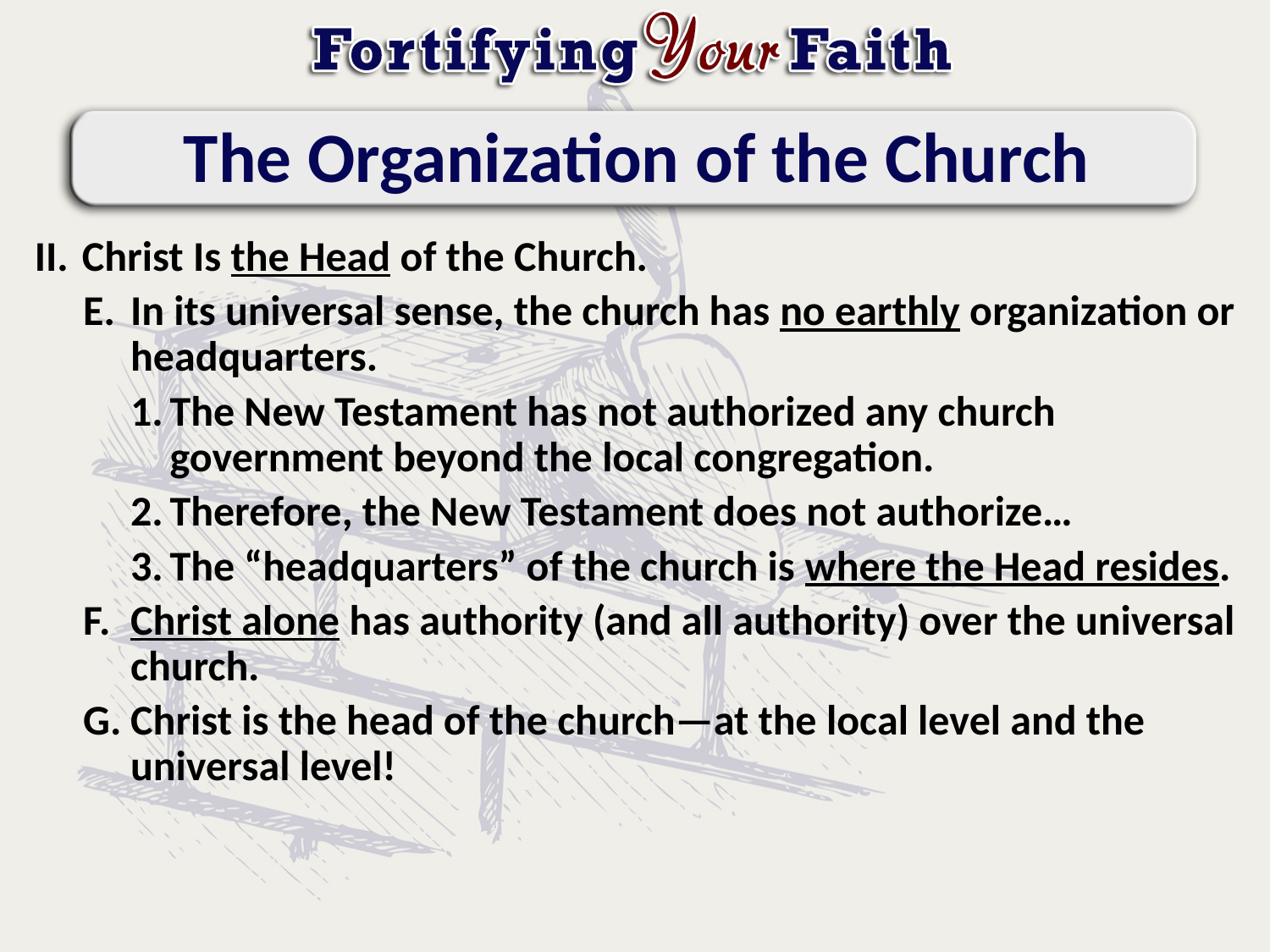

# The Organization of the Church
Christ Is the Head of the Church.
In its universal sense, the church has no earthly organization or headquarters.
The New Testament has not authorized any church government beyond the local congregation.
Therefore, the New Testament does not authorize…
The “headquarters” of the church is where the Head resides.
Christ alone has authority (and all authority) over the universal church.
Christ is the head of the church—at the local level and the universal level!